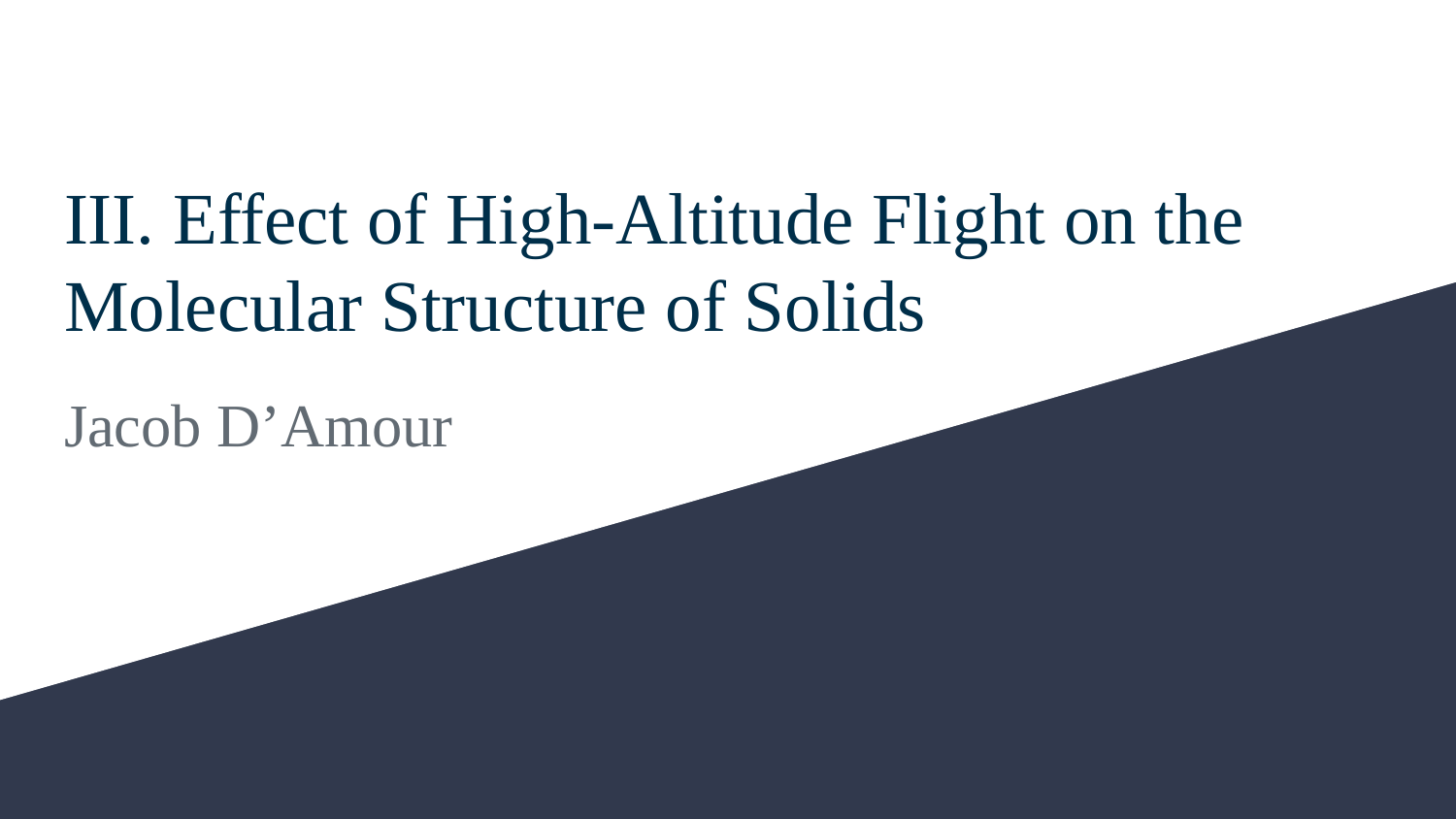

# III. Effect of High-Altitude Flight on the Molecular Structure of Solids
Jacob D’Amour